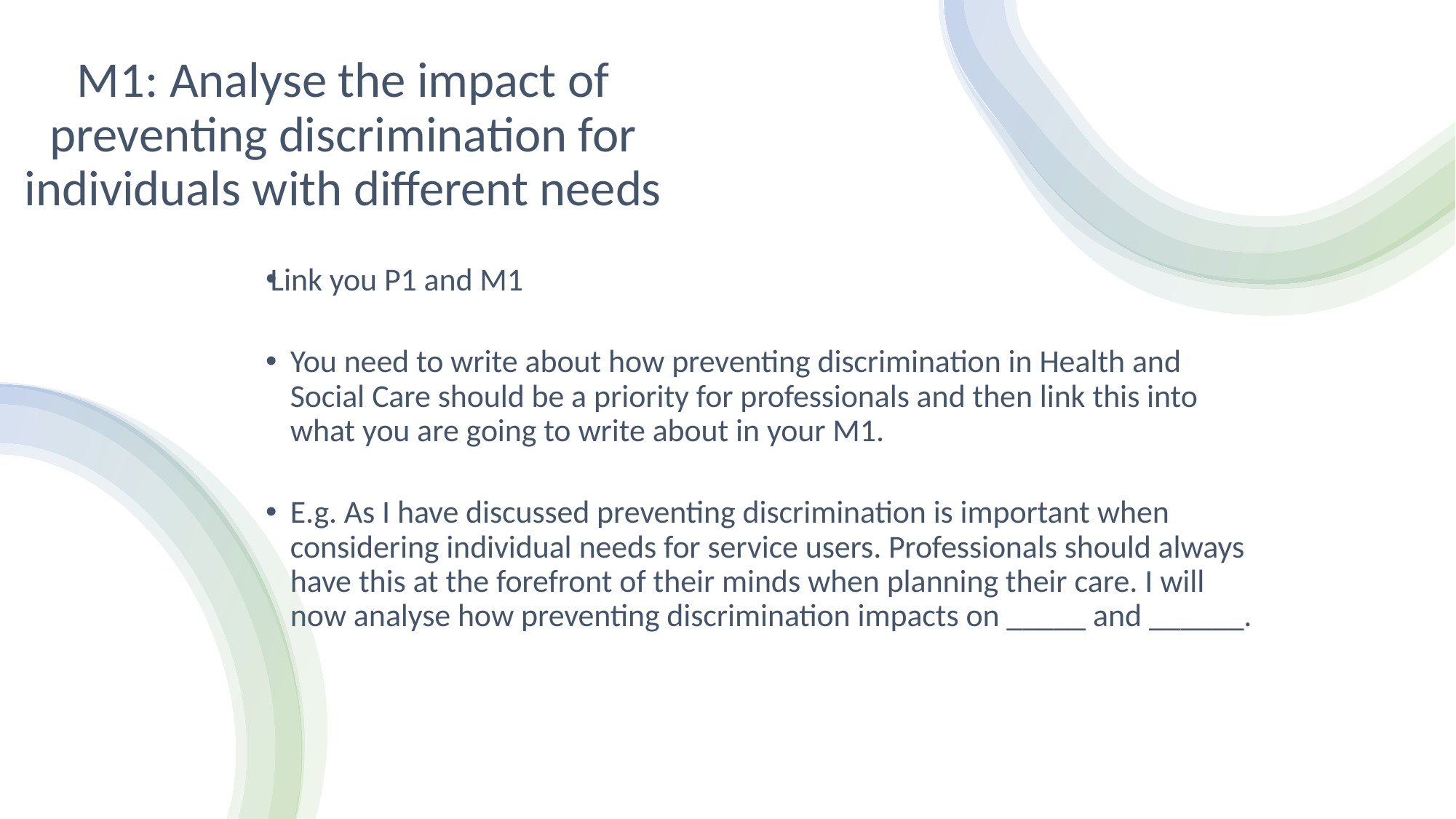

M1: Analyse the impact of preventing discrimination for individuals with different needs
Link you P1 and M1

You need to write about how preventing discrimination in Health and Social Care should be a priority for professionals and then link this into what you are going to write about in your M1.

E.g. As I have discussed preventing discrimination is important when considering individual needs for service users. Professionals should always have this at the forefront of their minds when planning their care. I will now analyse how preventing discrimination impacts on _____ and ______.